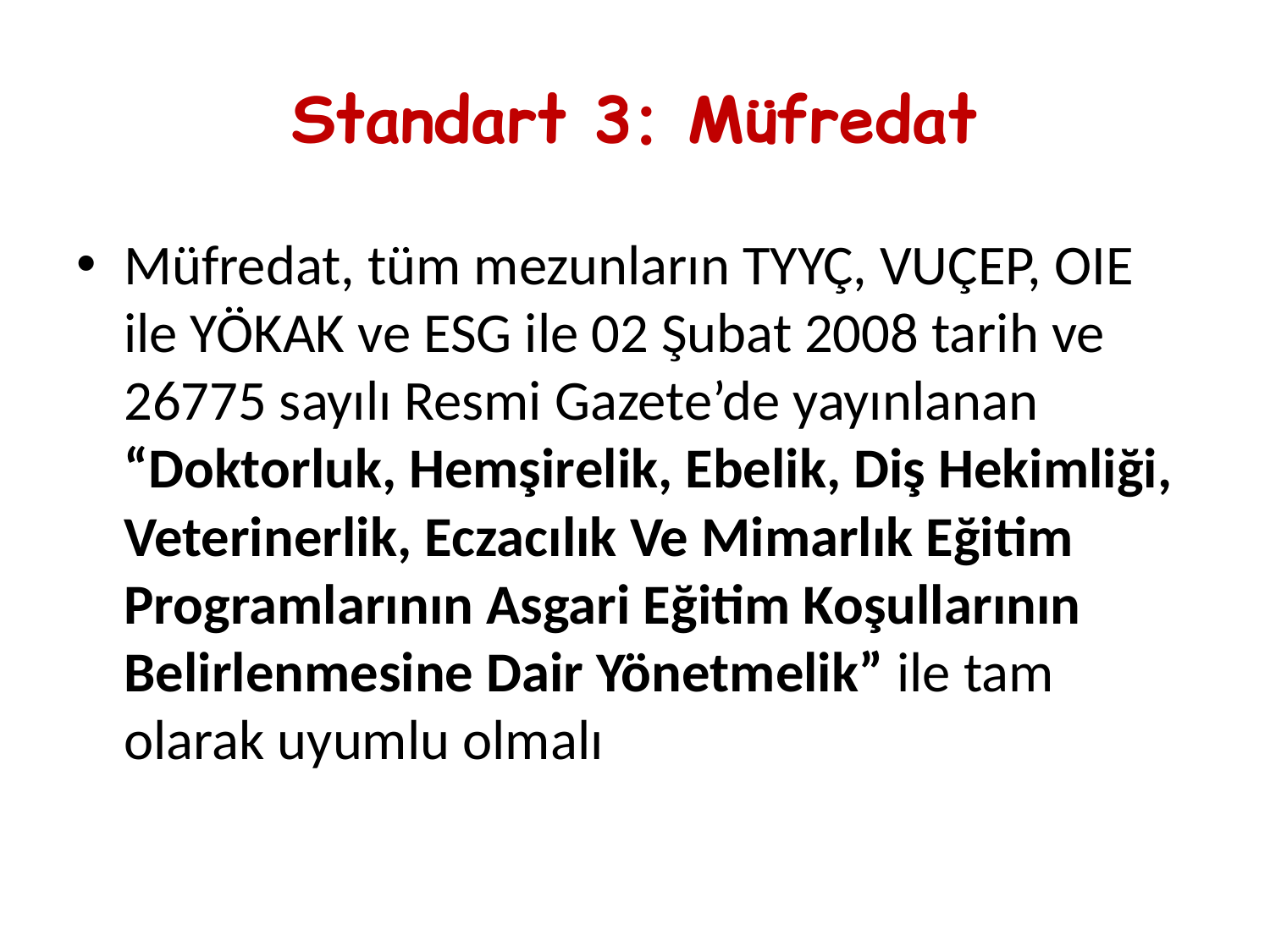

# Standart 3: Müfredat
Müfredat, tüm mezunların TYYÇ, VUÇEP, OIE ile YÖKAK ve ESG ile 02 Şubat 2008 tarih ve 26775 sayılı Resmi Gazete’de yayınlanan “Doktorluk, Hemşirelik, Ebelik, Diş Hekimliği, Veterinerlik, Eczacılık Ve Mimarlık Eğitim Programlarının Asgari Eğitim Koşullarının Belirlenmesine Dair Yönetmelik” ile tam olarak uyumlu olmalı